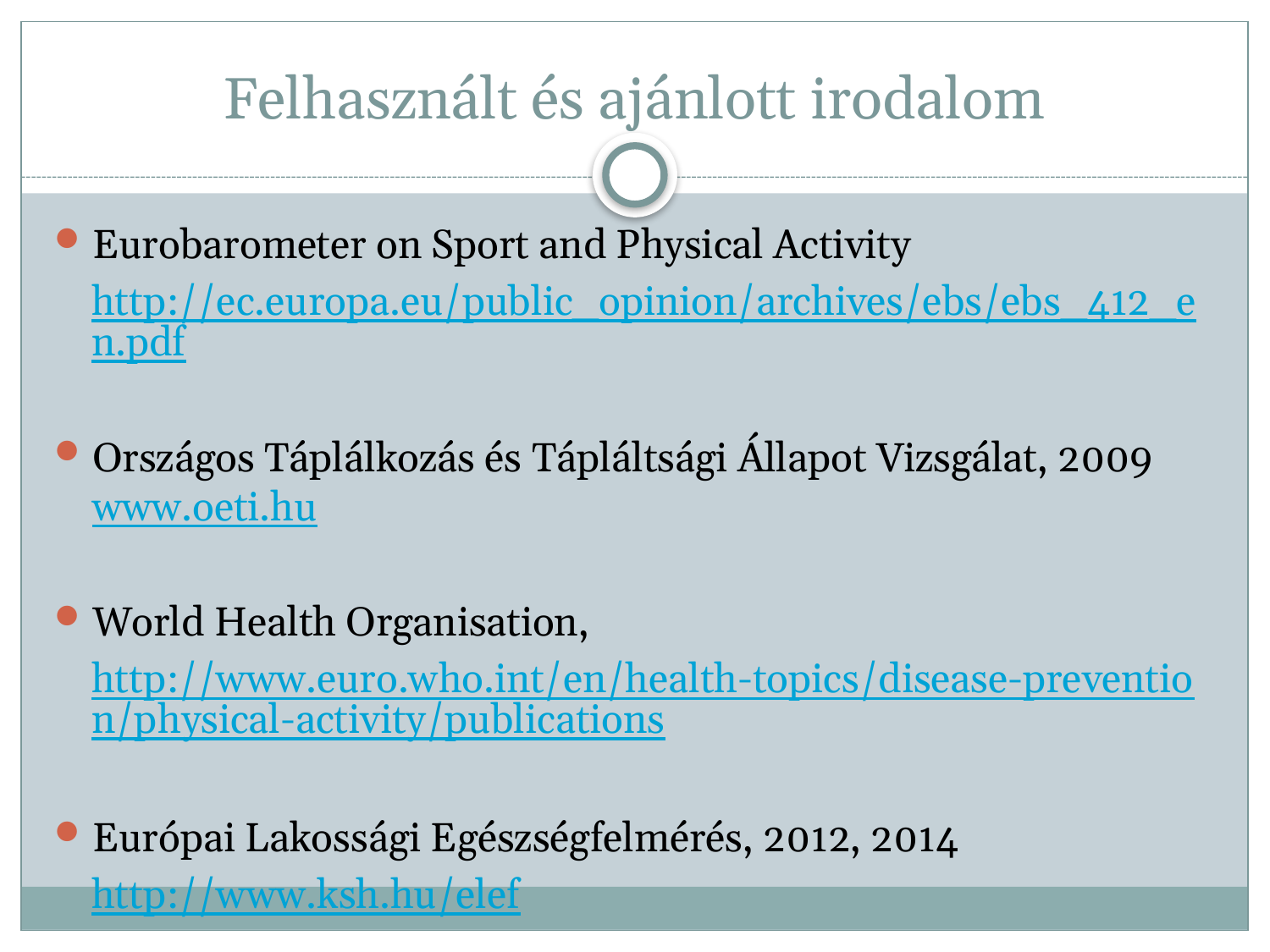

# Felhasznált és ajánlott irodalom
Eurobarometer on Sport and Physical Activity
http://ec.europa.eu/public_opinion/archives/ebs/ebs_412_en.pdf

Országos Táplálkozás és Tápláltsági Állapot Vizsgálat, 2009 www.oeti.hu

World Health Organisation,
http://www.euro.who.int/en/health-topics/disease-prevention/physical-activity/publications

Európai Lakossági Egészségfelmérés, 2012, 2014
	http://www.ksh.hu/elef